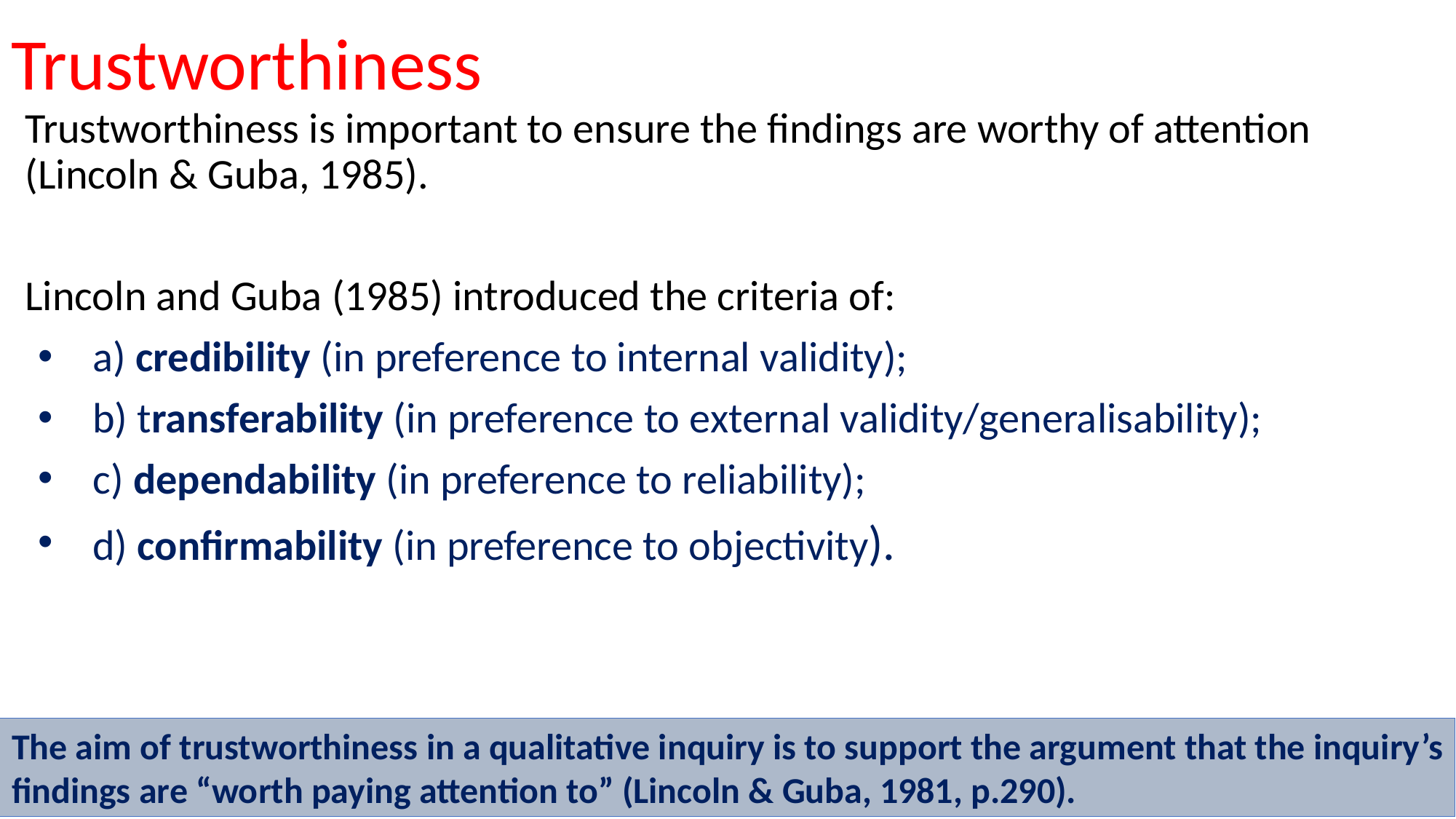

# Trustworthiness
Trustworthiness is important to ensure the findings are worthy of attention (Lincoln & Guba, 1985).

Lincoln and Guba (1985) introduced the criteria of:
a) credibility (in preference to internal validity);
b) transferability (in preference to external validity/generalisability);
c) dependability (in preference to reliability);
d) conﬁrmability (in preference to objectivity).

The aim of trustworthiness in a qualitative inquiry is to support the argument that the inquiry’s findings are “worth paying attention to” (Lincoln & Guba, 1981, p.290).
Dr Jugindar Singh